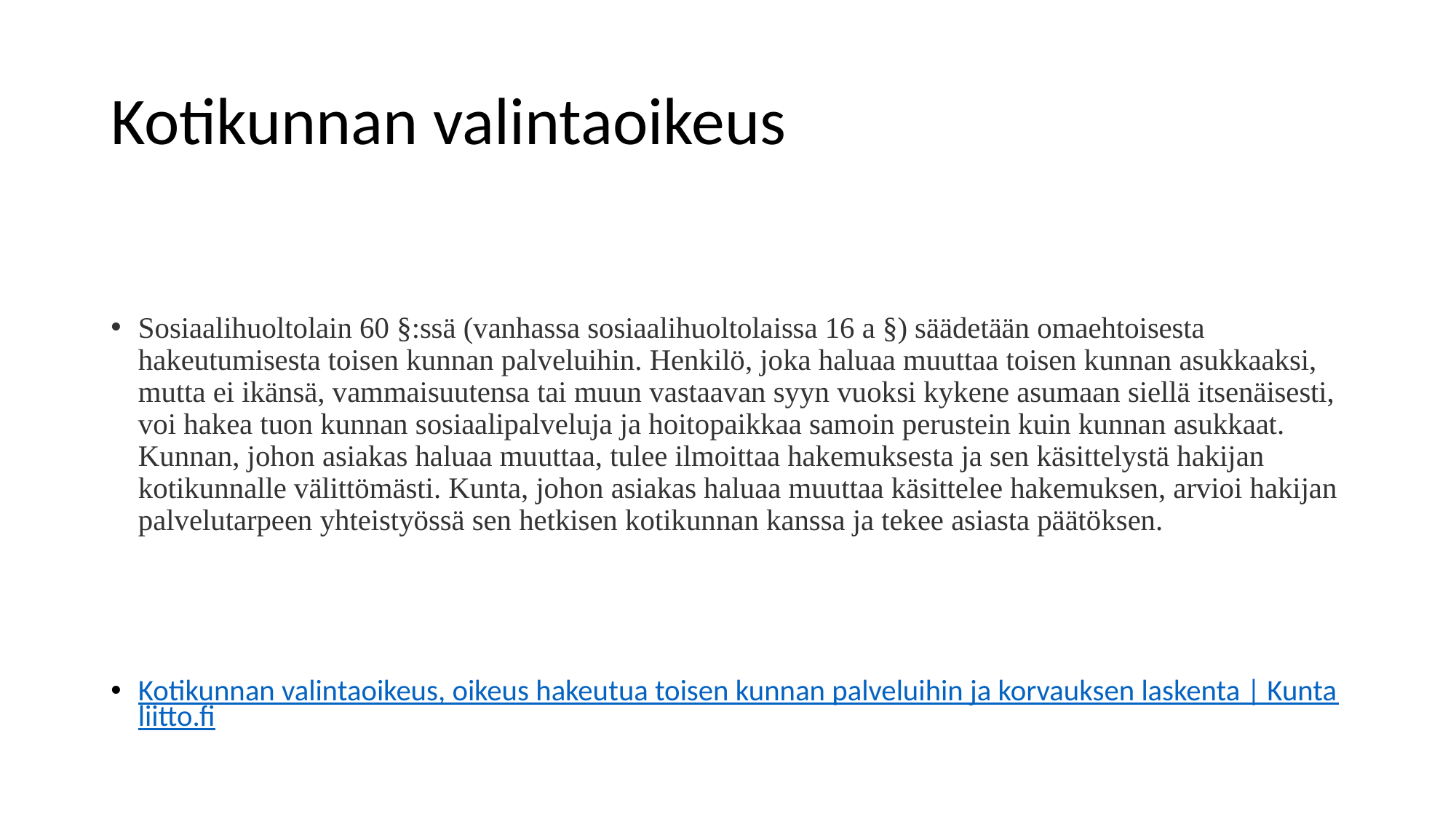

# Kotikunnan valintaoikeus

Sosiaalihuoltolain 60 §:ssä (vanhassa sosiaalihuoltolaissa 16 a §) säädetään omaehtoisesta hakeutumisesta toisen kunnan palveluihin. Henkilö, joka haluaa muuttaa toisen kunnan asukkaaksi, mutta ei ikänsä, vammaisuutensa tai muun vastaavan syyn vuoksi kykene asumaan siellä itsenäisesti, voi hakea tuon kunnan sosiaalipalveluja ja hoitopaikkaa samoin perustein kuin kunnan asukkaat. Kunnan, johon asiakas haluaa muuttaa, tulee ilmoittaa hakemuksesta ja sen käsittelystä hakijan kotikunnalle välittömästi. Kunta, johon asiakas haluaa muuttaa käsittelee hakemuksen, arvioi hakijan palvelutarpeen yhteistyössä sen hetkisen kotikunnan kanssa ja tekee asiasta päätöksen.

Kotikunnan valintaoikeus, oikeus hakeutua toisen kunnan palveluihin ja korvauksen laskenta | Kuntaliitto.fi